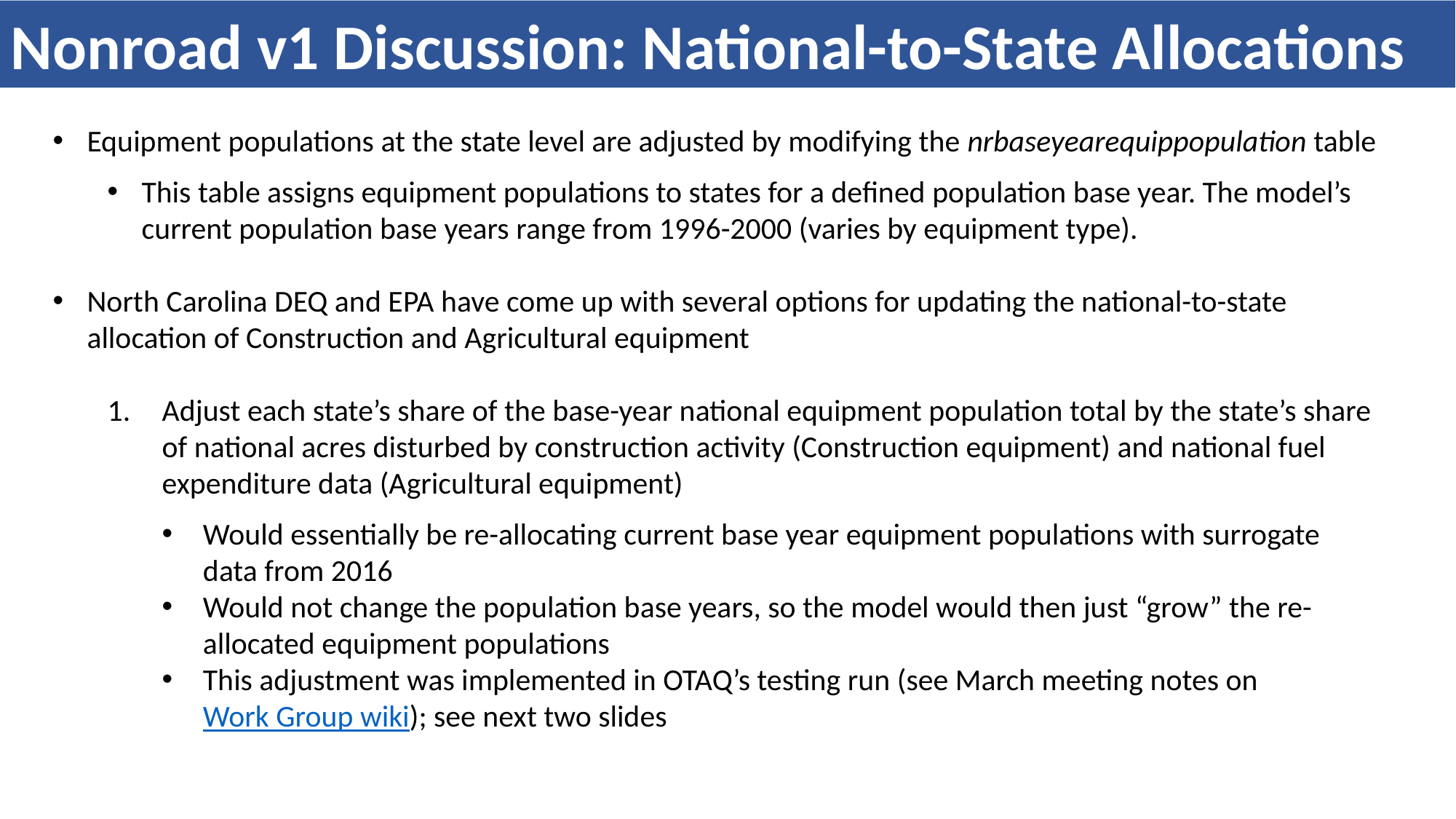

Nonroad v1 Discussion: National-to-State Allocations
Equipment populations at the state level are adjusted by modifying the nrbaseyearequippopulation table

This table assigns equipment populations to states for a defined population base year. The model’s current population base years range from 1996-2000 (varies by equipment type).

North Carolina DEQ and EPA have come up with several options for updating the national-to-state allocation of Construction and Agricultural equipment

Adjust each state’s share of the base-year national equipment population total by the state’s share of national acres disturbed by construction activity (Construction equipment) and national fuel expenditure data (Agricultural equipment)

Would essentially be re-allocating current base year equipment populations with surrogate data from 2016
Would not change the population base years, so the model would then just “grow” the re-allocated equipment populations
This adjustment was implemented in OTAQ’s testing run (see March meeting notes on Work Group wiki); see next two slides